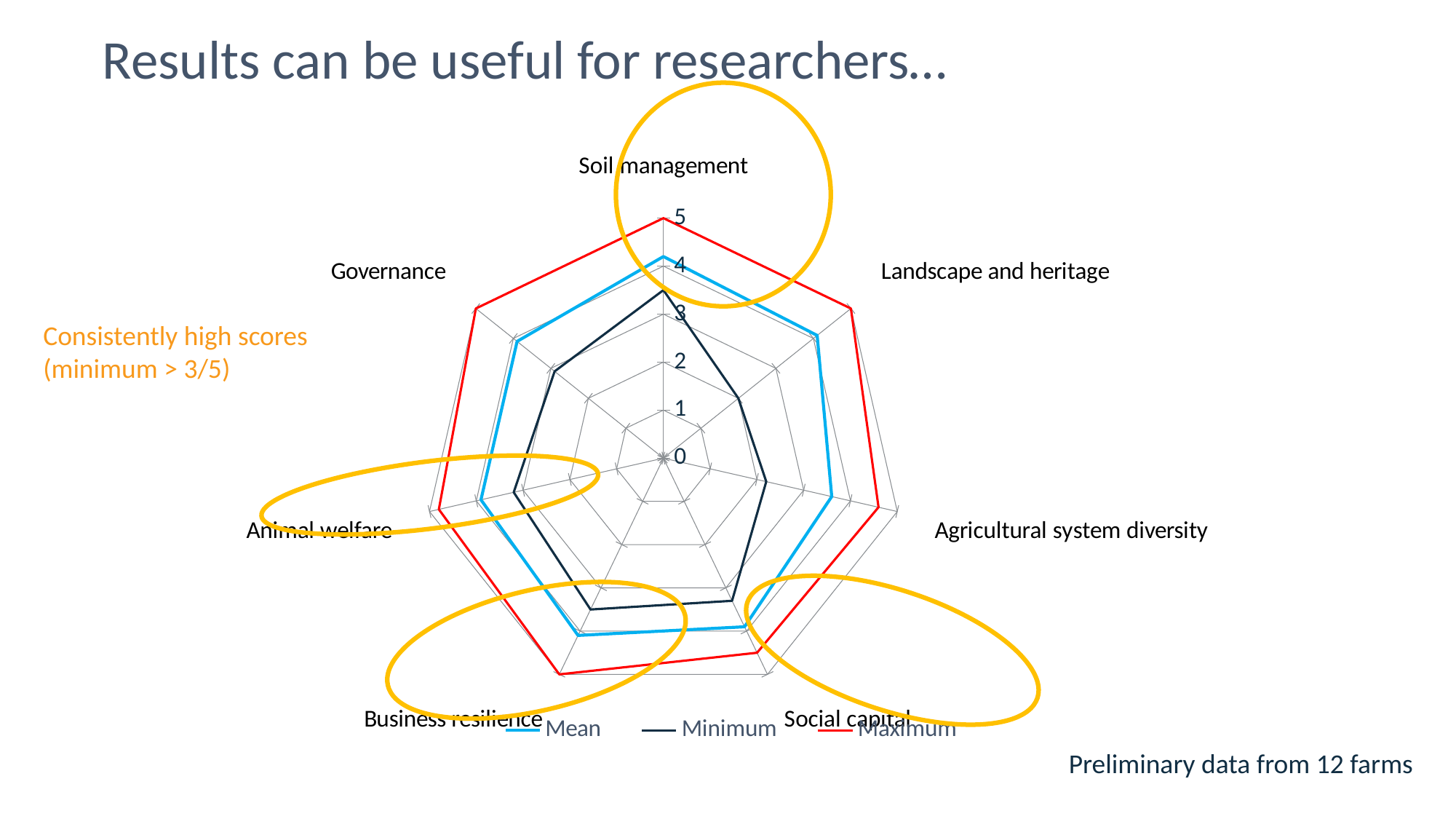

Results can be useful for researchers…

### Chart

| Category | Mean | Minimum | Maximum |
|---|---|---|---|
| Soil management | 4.2 | 3.5 | 5.0 |
| Landscape and heritage | 4.1 | 2.0 | 5.0 |
| Agricultural system diversity | 3.6 | 2.2 | 4.6 |
| Social capital | 3.9 | 3.3 | 4.5 |
| Business resilience | 4.1 | 3.5 | 5.0 |
| Animal welfare | 3.9 | 3.2 | 4.8 |
| Governance | 3.9 | 2.9 | 5.0 |
Consistently high scores (minimum > 3/5)

Preliminary data from 12 farms